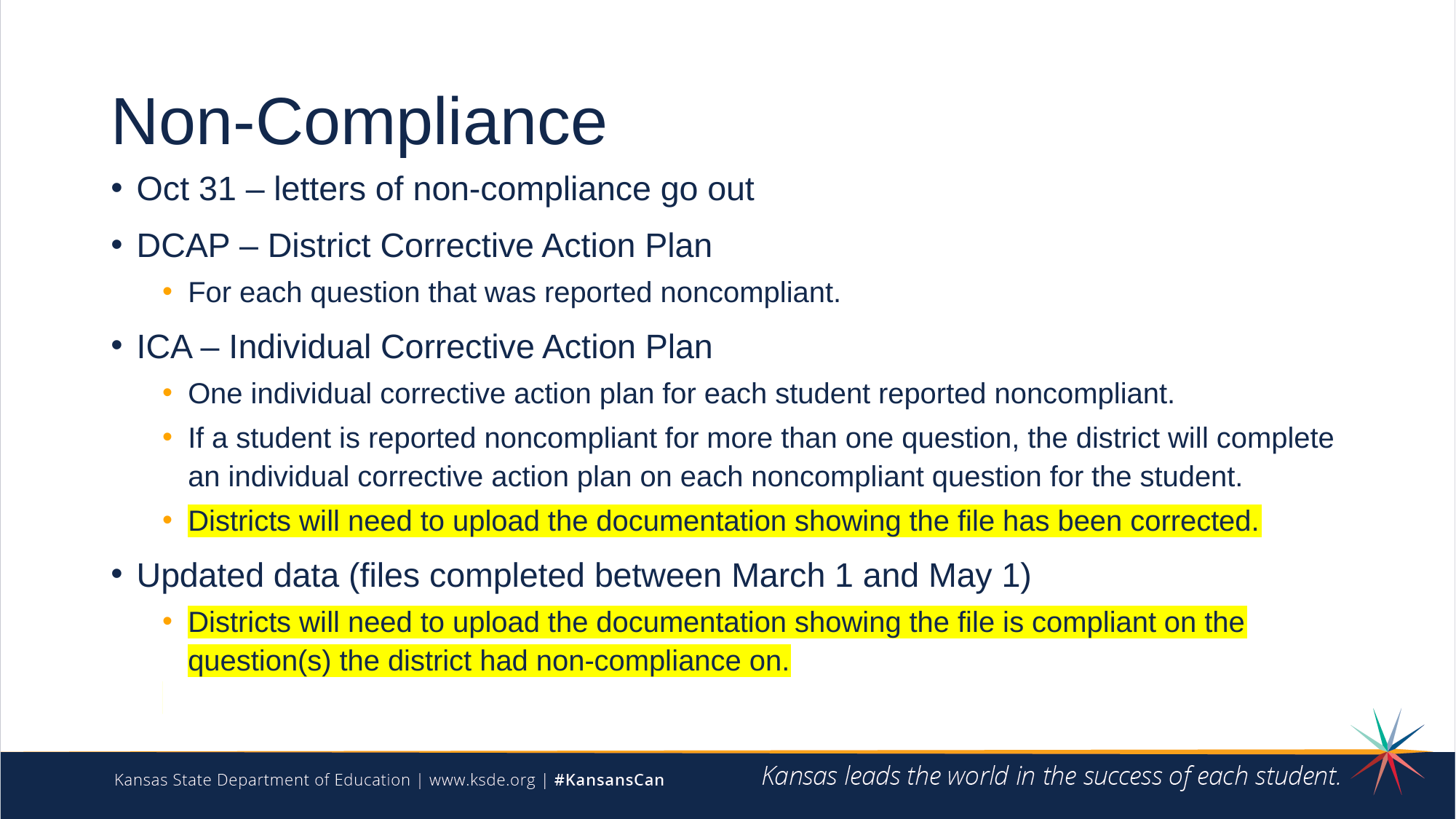

# Non-Compliance
Oct 31 – letters of non-compliance go out
DCAP – District Corrective Action Plan
For each question that was reported noncompliant.
ICA – Individual Corrective Action Plan
One individual corrective action plan for each student reported noncompliant.
If a student is reported noncompliant for more than one question, the district will complete an individual corrective action plan on each noncompliant question for the student.​
Districts will need to upload the documentation showing the file has been corrected.
Updated data (files completed between March 1 and May 1)
Districts will need to upload the documentation showing the file is compliant on the question(s) the district had non-compliance on.
​